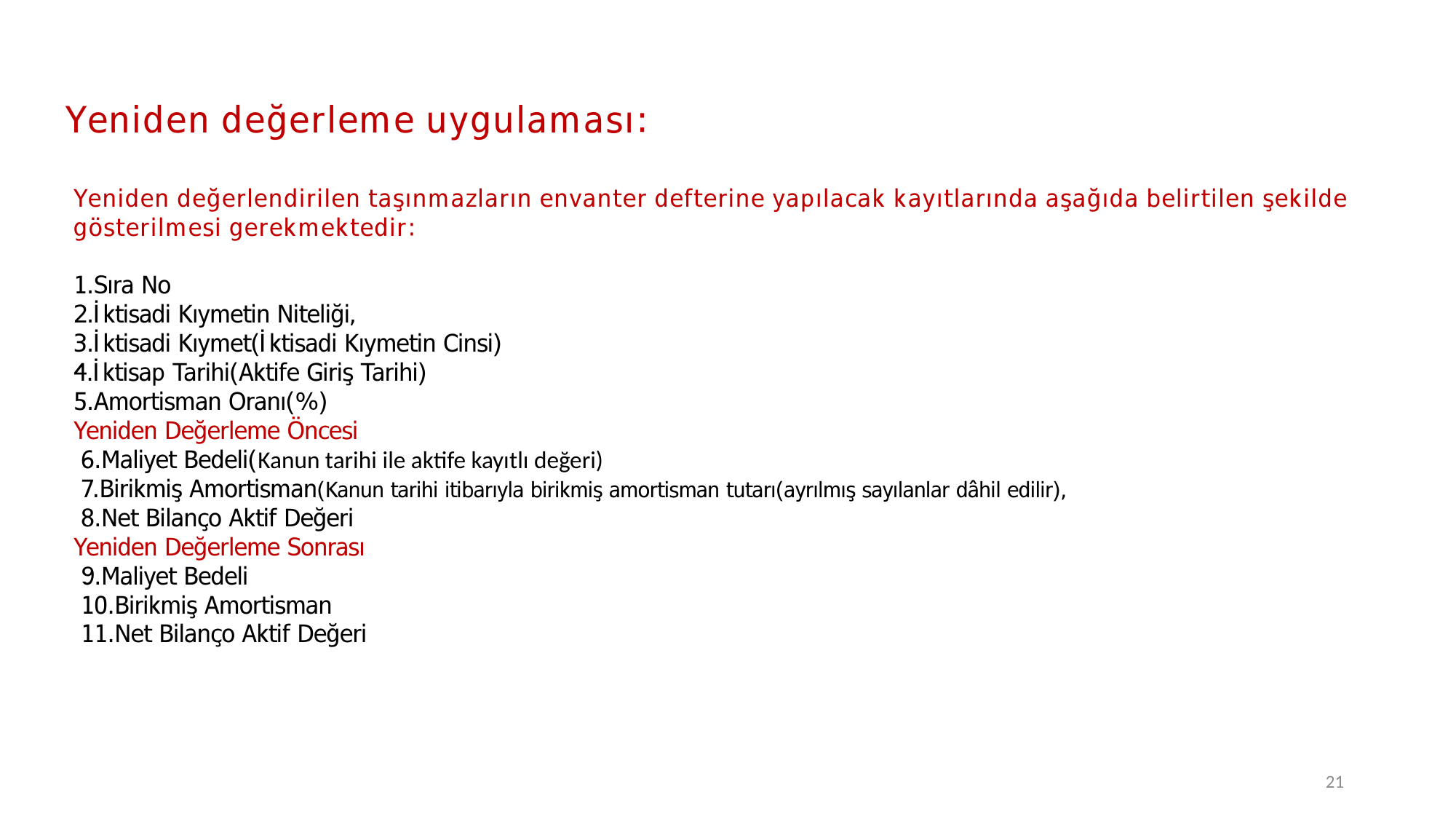

Yeniden değerleme uygulaması:
Yeniden değerlendirilen taşınmazların envanter defterine yapılacak kayıtlarında aşağıda belirtilen şekilde gösterilmesi gerekmektedir:

1.Sıra No
2.İktisadi Kıymetin Niteliği,
3.İktisadi Kıymet(İktisadi Kıymetin Cinsi)
4.İktisap Tarihi(Aktife Giriş Tarihi)
5.Amortisman Oranı(%)
Yeniden Değerleme Öncesi
 6.Maliyet Bedeli(Kanun tarihi ile aktife kayıtlı değeri)
 7.Birikmiş Amortisman(Kanun tarihi itibarıyla birikmiş amortisman tutarı(ayrılmış sayılanlar dâhil edilir),
 8.Net Bilanço Aktif Değeri
Yeniden Değerleme Sonrası
 9.Maliyet Bedeli
 10.Birikmiş Amortisman
 11.Net Bilanço Aktif Değeri

21